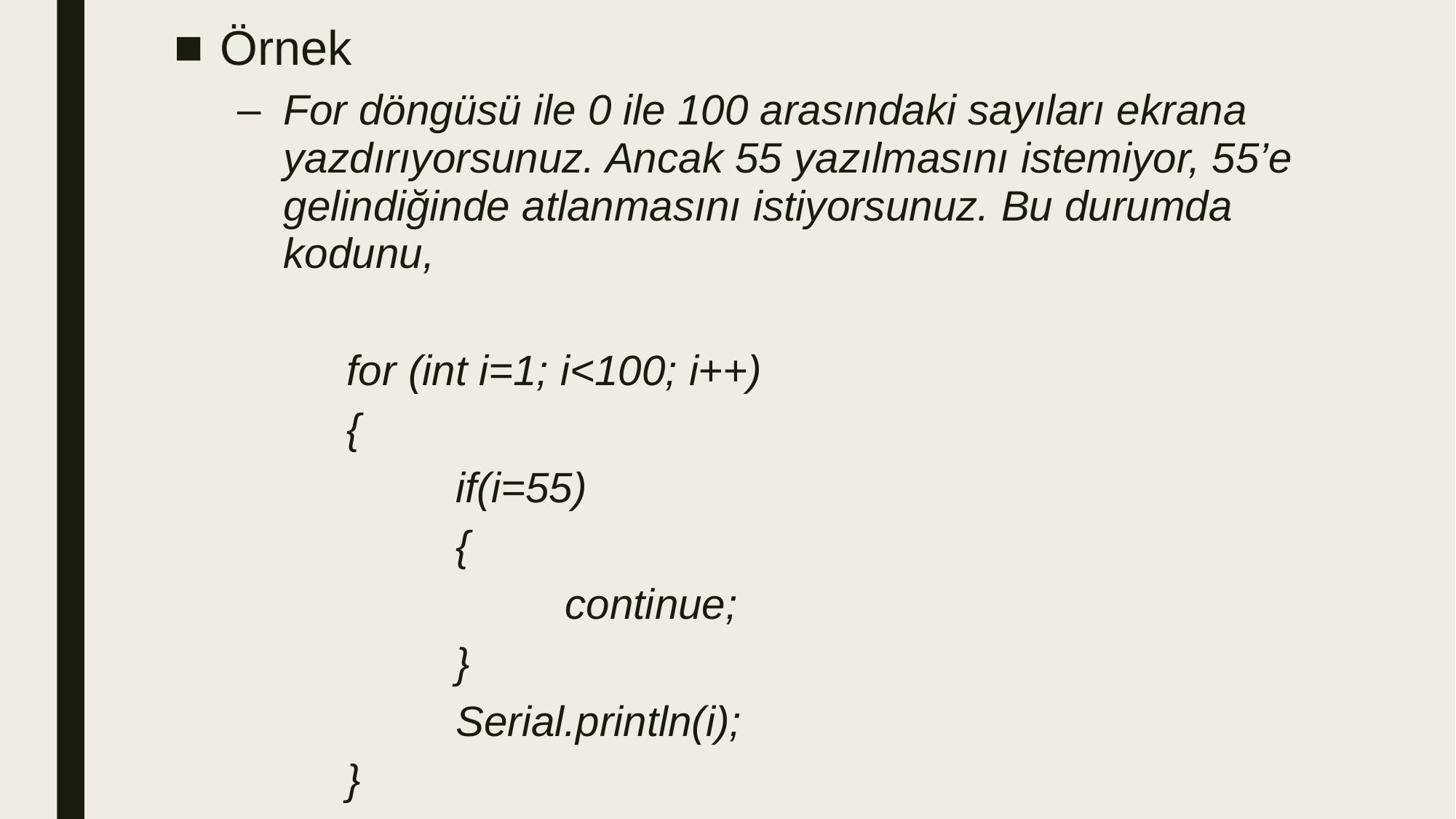

Örnek
For döngüsü ile 0 ile 100 arasındaki sayıları ekrana yazdırıyorsunuz. Ancak 55 yazılmasını istemiyor, 55’e gelindiğinde atlanmasını istiyorsunuz. Bu durumda kodunu,

	for (int i=1; i<100; i++)
	{
		if(i=55)
		{
			continue;
		}
		Serial.println(i);
	}